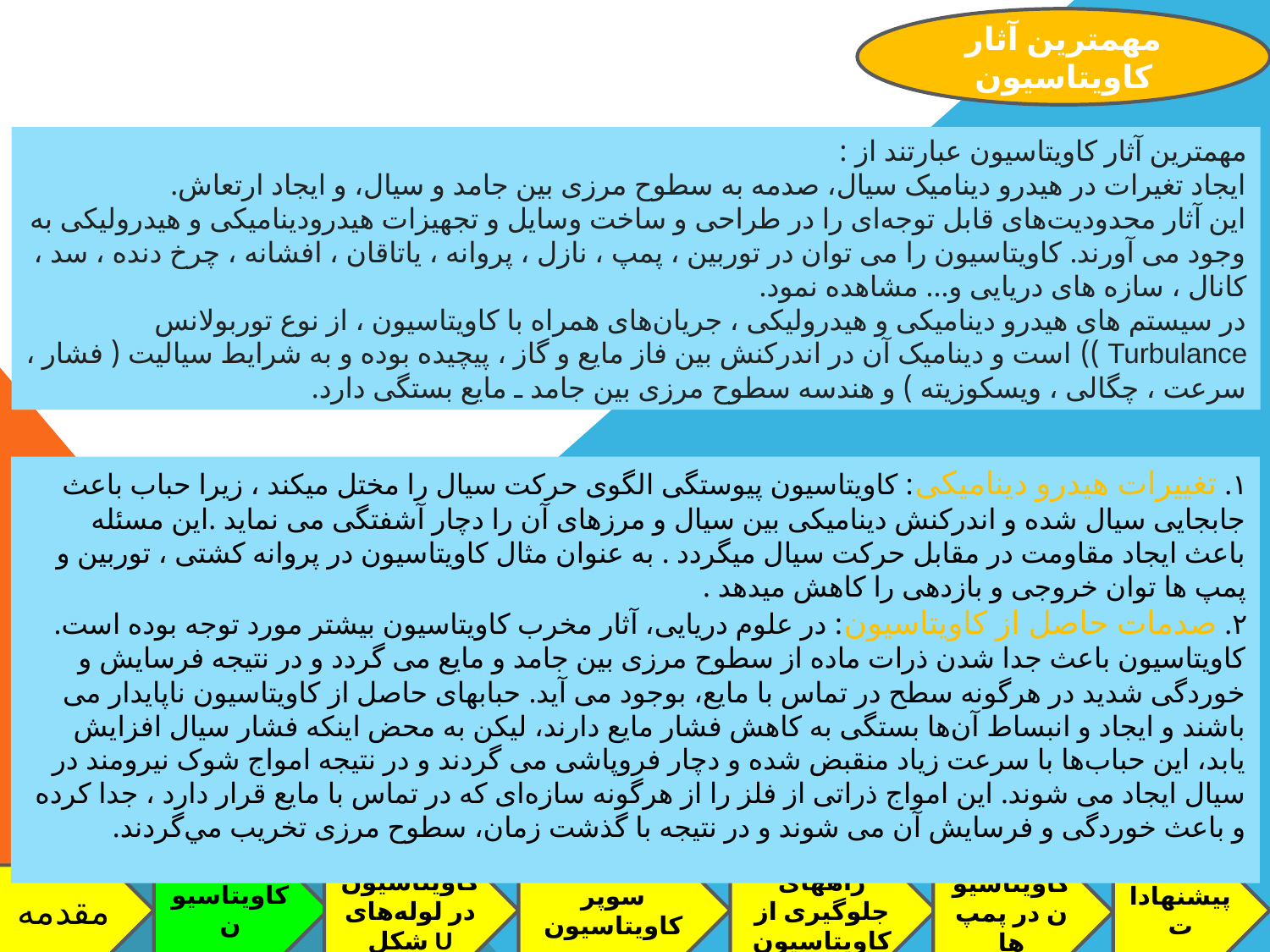

مهمترين آثار کاويتاسيون
مهمترين آثار کاويتاسيون عبارتند از :
ايجاد تغيرات در هيدرو ديناميک سيال، صدمه به سطوح مرزی بين جامد و سيال، و ايجاد ارتعاش.
اين آثار محدوديت‌های قابل توجه‌ای را در طراحی و ساخت وسايل و تجهيزات هيدروديناميکی و هيدروليکی به وجود می آورند. کاويتاسيون را می توان در توربين ، پمپ ، نازل ، پروانه ، ياتاقان ، افشانه ، چرخ دنده ، سد ، کانال ، سازه های دريايی و... مشاهده نمود.
در سيستم های هيدرو ديناميکی و هيدروليکی ، جريان‌های همراه با کاويتاسيون ، از نوع توربولانس Turbulance )) است و ديناميک آن در اندرکنش بين فاز مايع و گاز ، پيچيده بوده و به شرايط سياليت ( فشار ، سرعت ، چگالی ، ويسکوزيته ) و هندسه سطوح مرزی بين جامد ـ مايع بستگی دارد.
۱. تغييرات هيدرو ديناميکی: کاويتاسيون پيوستگی الگوی حرکت سيال را مختل ميکند ، زيرا حباب باعث جابجايی سيال شده و اندرکنش ديناميکی بين سيال و مرزهای آن را دچار آشفتگی می نمايد .اين مسئله باعث ايجاد مقاومت در مقابل حرکت سيال ميگردد . به عنوان مثال کاويتاسيون در پروانه کشتی ، توربين و پمپ ها توان خروجی و بازدهی را کاهش ميدهد .
۲. صدمات حاصل از کاويتاسيون: در علوم دريايی، آثار مخرب کاويتاسيون بيشتر مورد توجه بوده است. کاويتاسيون باعث جدا شدن ذرات ماده از سطوح مرزی بين جامد و مايع می گردد و در نتيجه فرسايش و خوردگی شديد در هرگونه سطح در تماس با مايع، بوجود می آيد. حبابهای حاصل از کاويتاسيون ناپايدار می باشند و ايجاد و انبساط آن‌ها بستگی به کاهش فشار مايع دارند، ليکن به محض اينکه فشار سيال افزايش يابد، اين حباب‌ها با سرعت زياد منقبض شده و دچار فروپاشی می گردند و در نتيجه امواج شوک نيرومند در سيال ايجاد می شوند. اين امواج ذراتی از فلز را از هرگونه سازه‌ای که در تماس با مايع قرار دارد ، جدا کرده و باعث خوردگی و فرسايش آن می شوند و در نتيجه با گذشت زمان، سطوح مرزی تخريب مي‌گردند.

کاویتاسیون
کاویتاسیون در لوله‌های U شکل
سوپر کاویتاسیون
راههای جلوگیری از کاویتاسیون
کاویتاسیون در پمپ ها
پیشنهادات
مقدمه